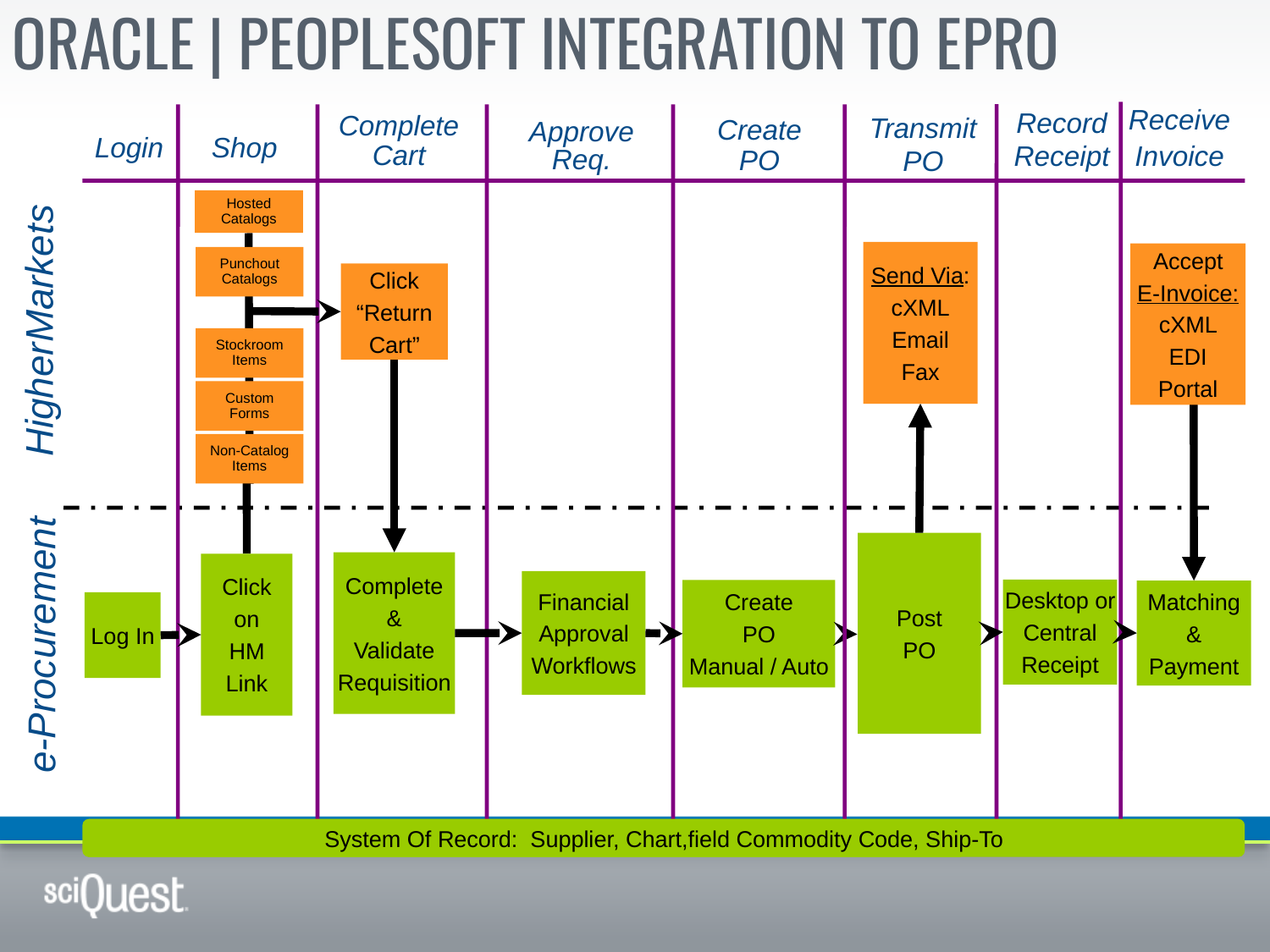

Oracle | PeopleSoft Integration to ePro
Receive
Invoice
Record
Receipt
Transmit
PO
Create PO
Complete
Cart
Approve
Req.
Login
Shop

Hosted
Catalogs
Send Via:
cXML
Email
Fax
Accept
E-Invoice:
cXML
EDI
Portal
Punchout
Catalogs
Click
“Return
Cart”
HigherMarkets
Stockroom
Items
Custom
Forms
Non-Catalog
Items

Post
PO
Complete
&
Validate
Requisition
Click
on
HM
Link
Financial
Approval
Workflows
Desktop or
Central
Receipt
Create
PO
Manual / Auto
Matching
&
Payment
Log In
e-Procurement
System Of Record:  Supplier, Chart,field Commodity Code, Ship-To